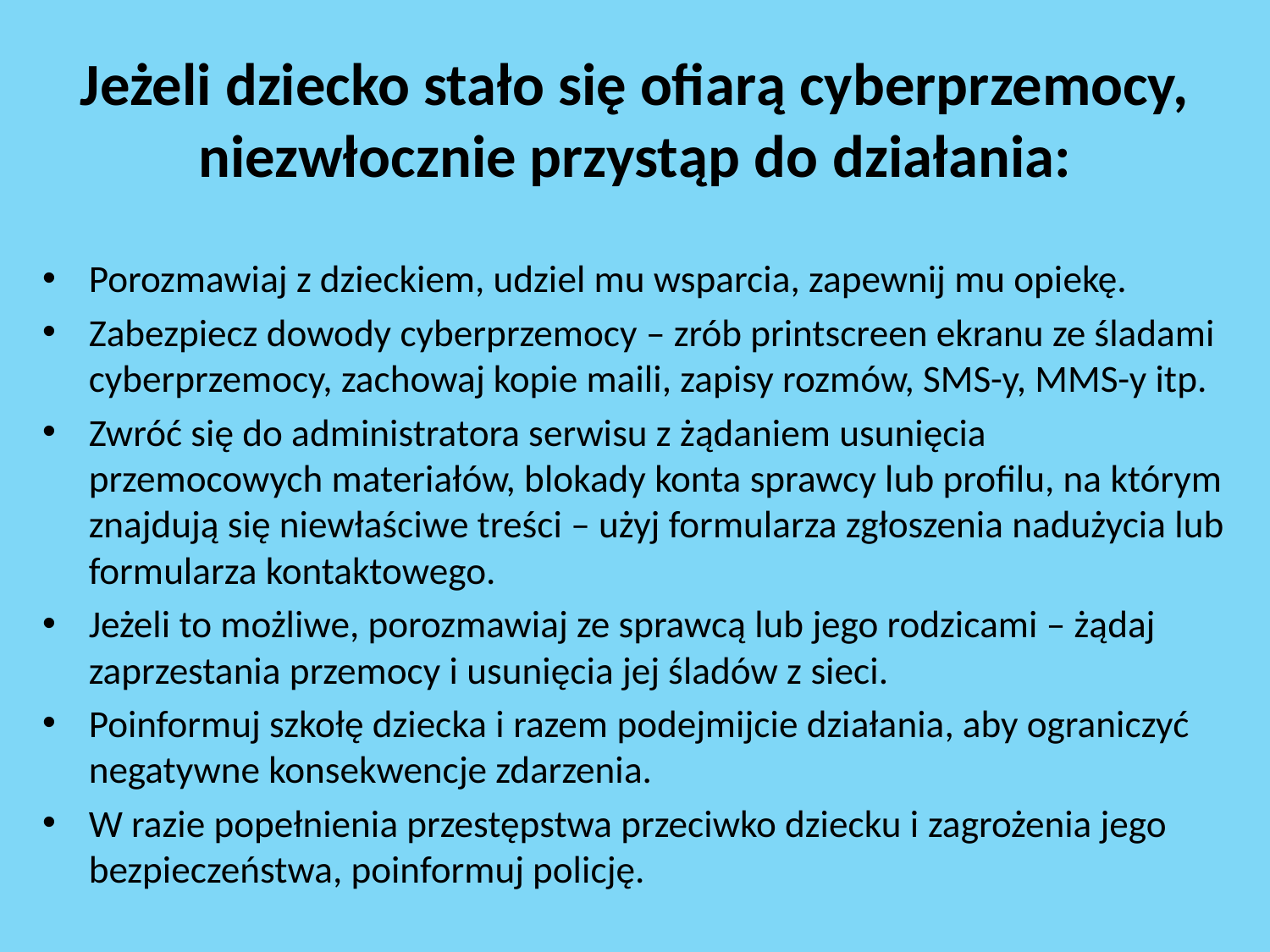

# Jeżeli dziecko stało się ofiarą cyberprzemocy, niezwłocznie przystąp do działania:
Porozmawiaj z dzieckiem, udziel mu wsparcia, zapewnij mu opiekę.
Zabezpiecz dowody cyberprzemocy – zrób printscreen ekranu ze śladami cyberprzemocy, zachowaj kopie maili, zapisy rozmów, SMS-y, MMS-y itp.
Zwróć się do administratora serwisu z żądaniem usunięcia przemocowych materiałów, blokady konta sprawcy lub profilu, na którym znajdują się niewłaściwe treści – użyj formularza zgłoszenia nadużycia lub formularza kontaktowego.
Jeżeli to możliwe, porozmawiaj ze sprawcą lub jego rodzicami – żądaj zaprzestania przemocy i usunięcia jej śladów z sieci.
Poinformuj szkołę dziecka i razem podejmijcie działania, aby ograniczyć negatywne konsekwencje zdarzenia.
W razie popełnienia przestępstwa przeciwko dziecku i zagrożenia jego bezpieczeństwa, poinformuj policję.